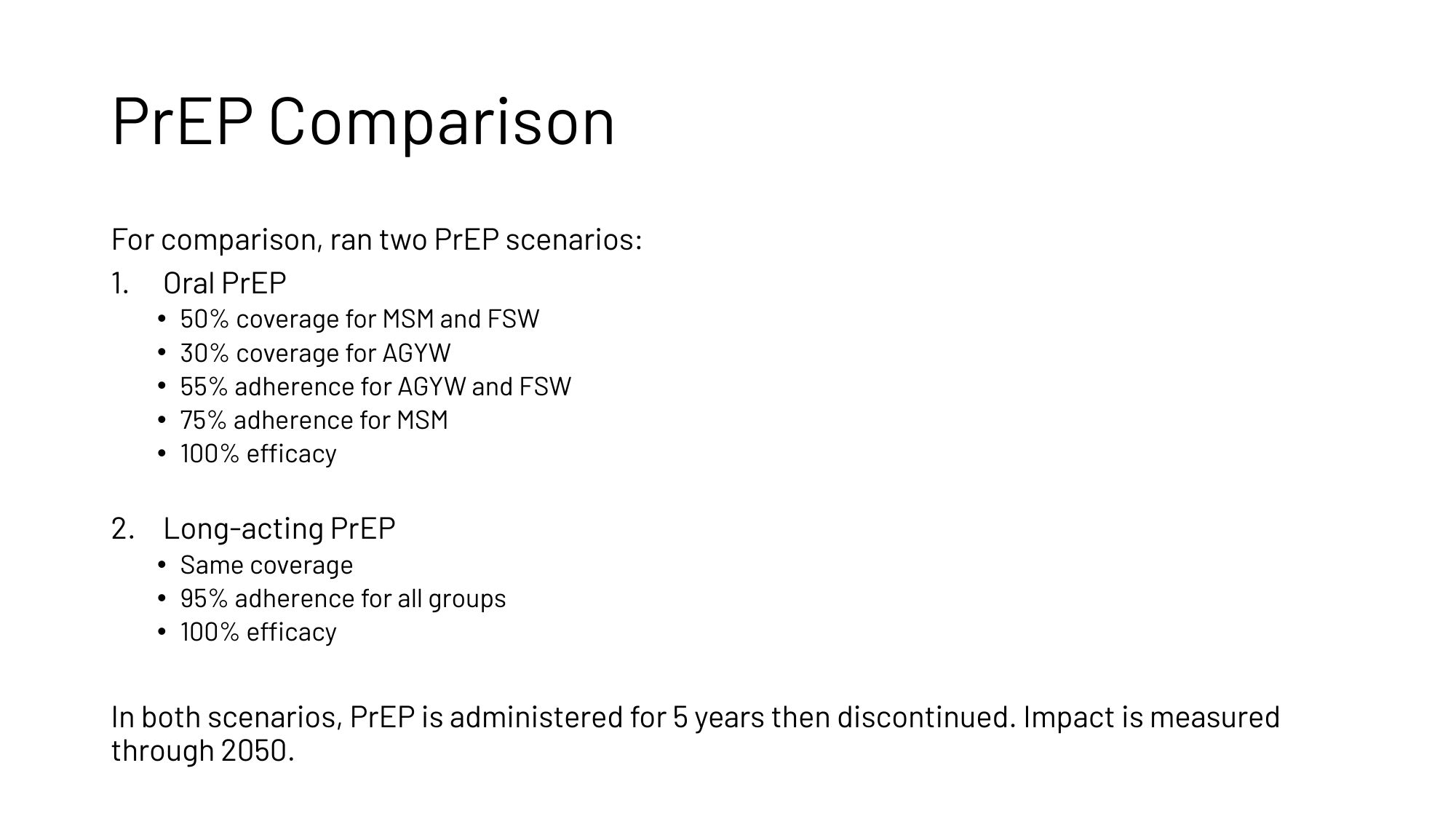

# PrEP Comparison
For comparison, ran two PrEP scenarios:
Oral PrEP
50% coverage for MSM and FSW
30% coverage for AGYW
55% adherence for AGYW and FSW
75% adherence for MSM
100% efficacy

Long-acting PrEP
Same coverage
95% adherence for all groups
100% efficacy

In both scenarios, PrEP is administered for 5 years then discontinued. Impact is measured through 2050.